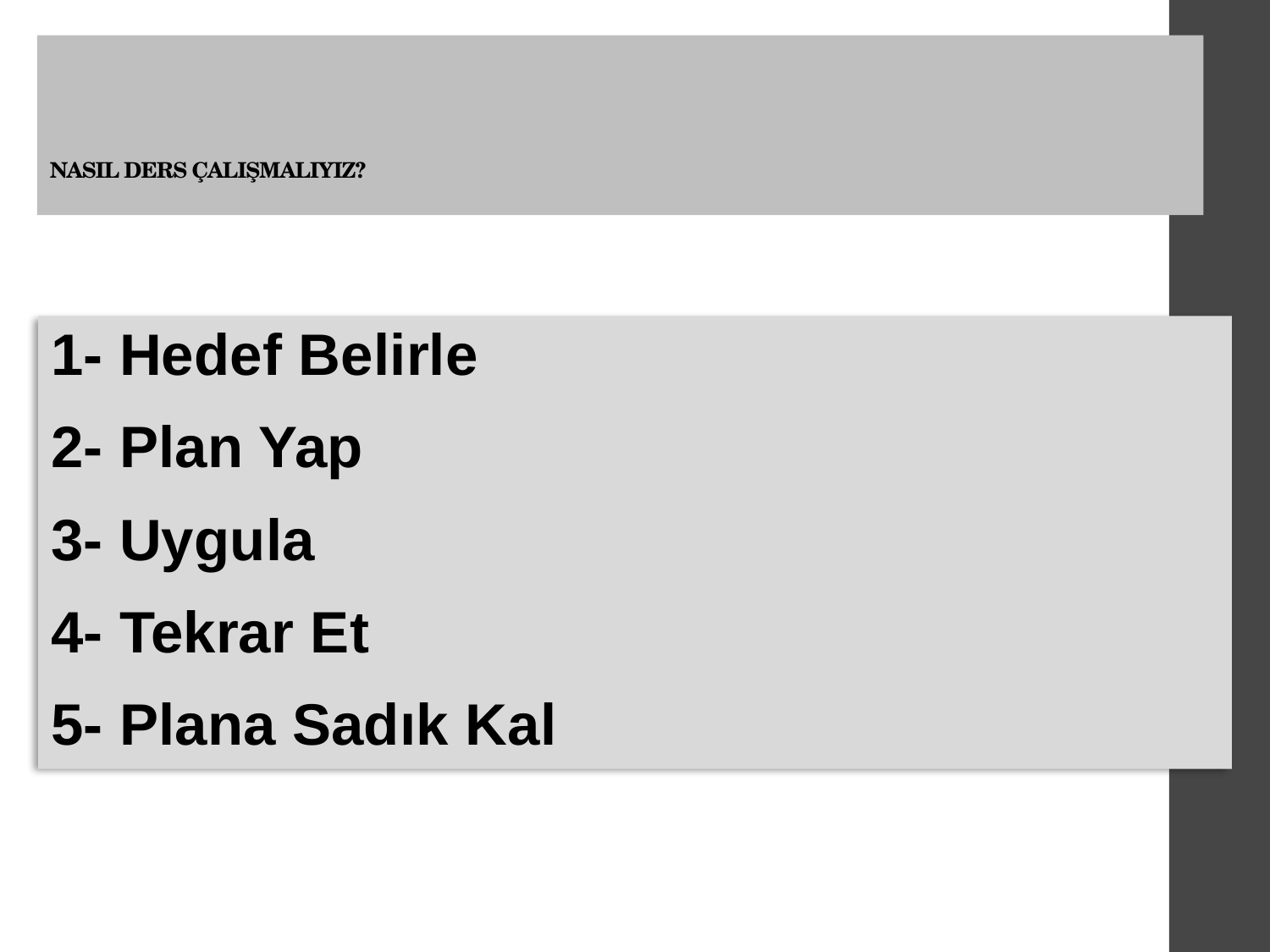

# NASIL DERS ÇALIŞMALIYIZ?
1- Hedef Belirle
2- Plan Yap
3- Uygula
4- Tekrar Et
5- Plana Sadık Kal